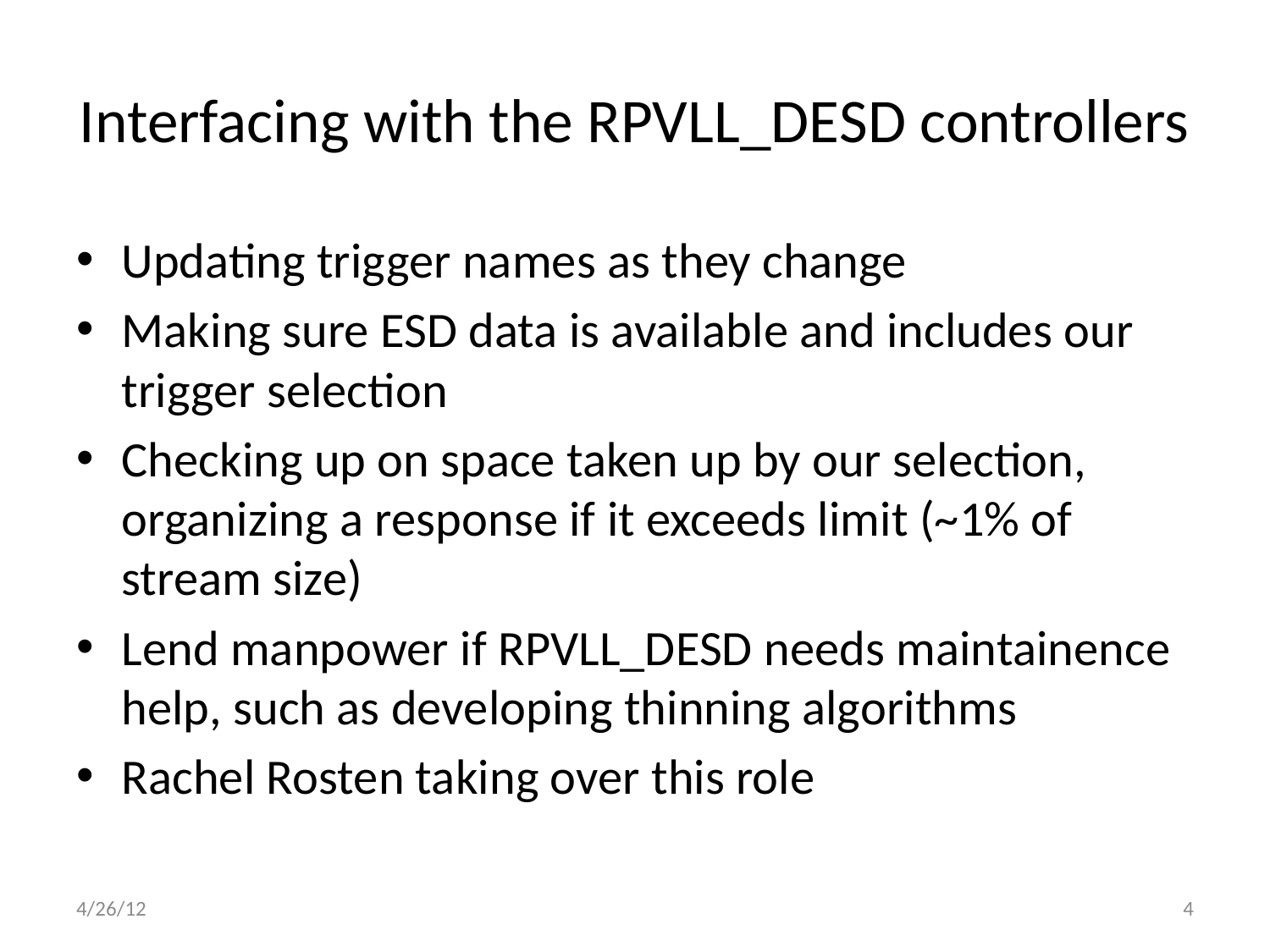

# Interfacing with the RPVLL_DESD controllers
Updating trigger names as they change
Making sure ESD data is available and includes our trigger selection
Checking up on space taken up by our selection, organizing a response if it exceeds limit (~1% of stream size)
Lend manpower if RPVLL_DESD needs maintainence help, such as developing thinning algorithms
Rachel Rosten taking over this role
4/26/12
4